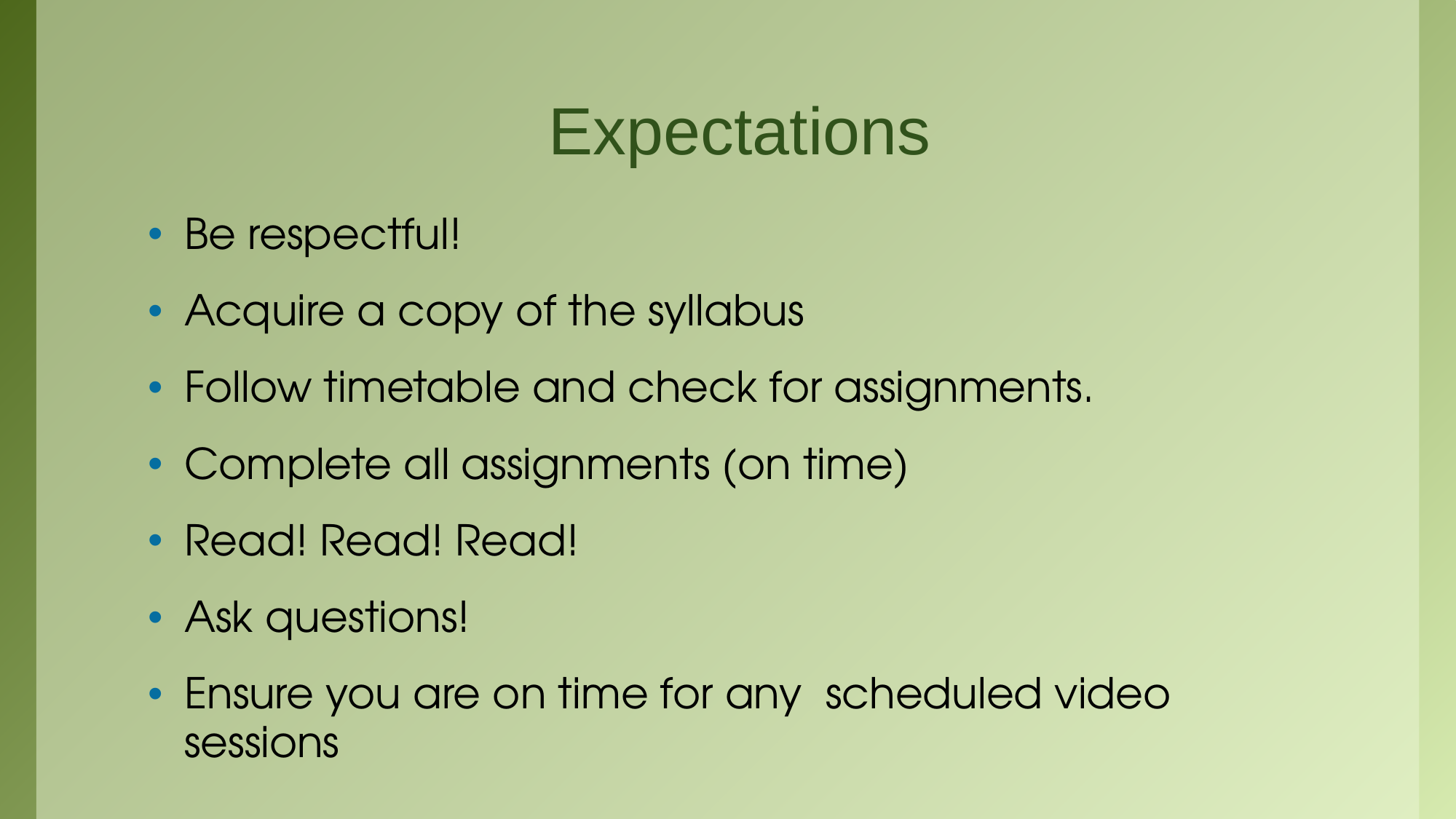

# Expectations
Be respectful!
Acquire a copy of the syllabus
Follow timetable and check for assignments.
Complete all assignments (on time)
Read! Read! Read!
Ask questions!
Ensure you are on time for any  scheduled video sessions